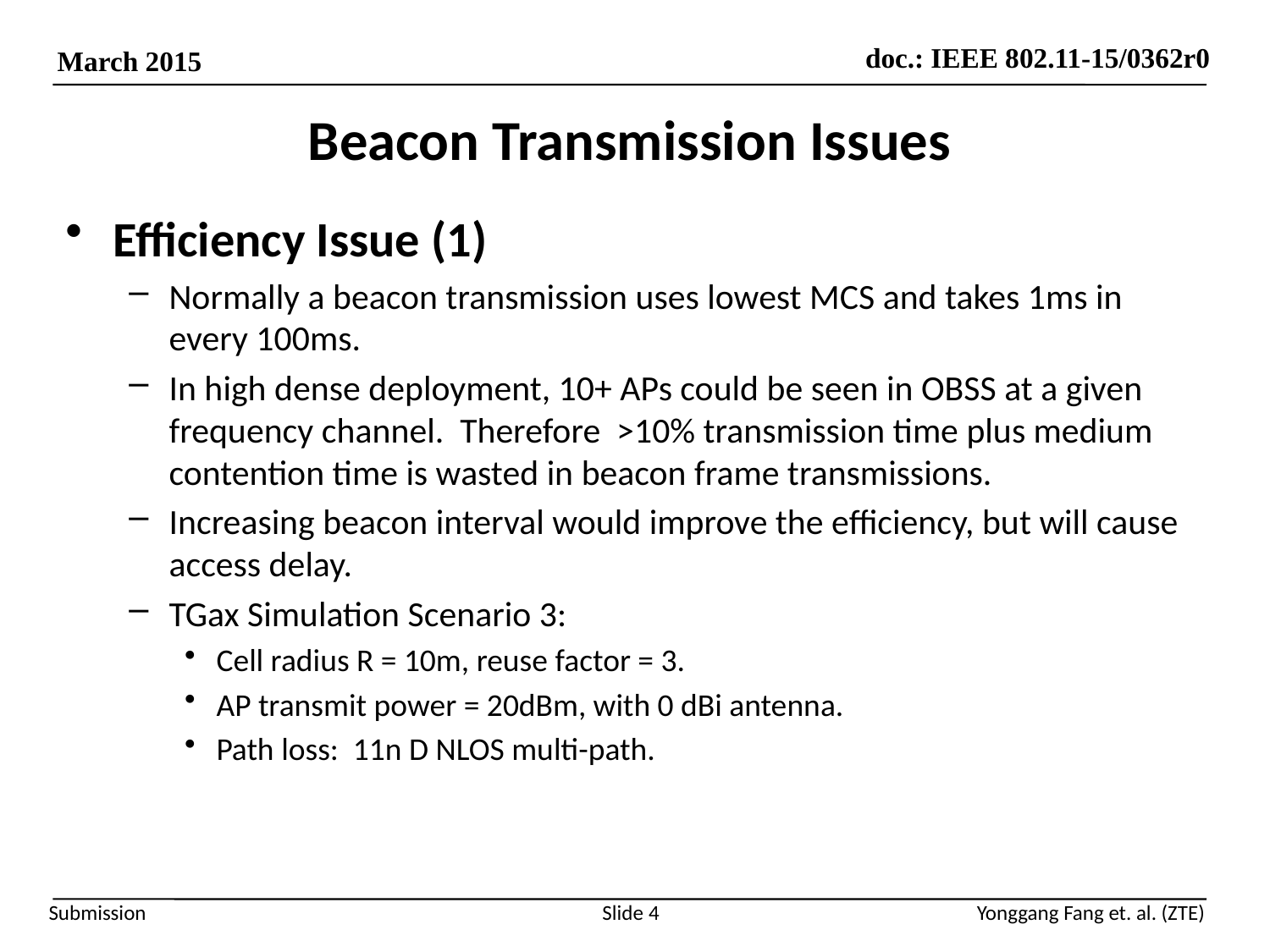

# Beacon Transmission Issues
Efficiency Issue (1)
Normally a beacon transmission uses lowest MCS and takes 1ms in every 100ms.
In high dense deployment, 10+ APs could be seen in OBSS at a given frequency channel.  Therefore  >10% transmission time plus medium contention time is wasted in beacon frame transmissions.
Increasing beacon interval would improve the efficiency, but will cause access delay.
TGax Simulation Scenario 3:
Cell radius R = 10m, reuse factor = 3.
AP transmit power = 20dBm, with 0 dBi antenna.
Path loss:  11n D NLOS multi-path.

Slide 4